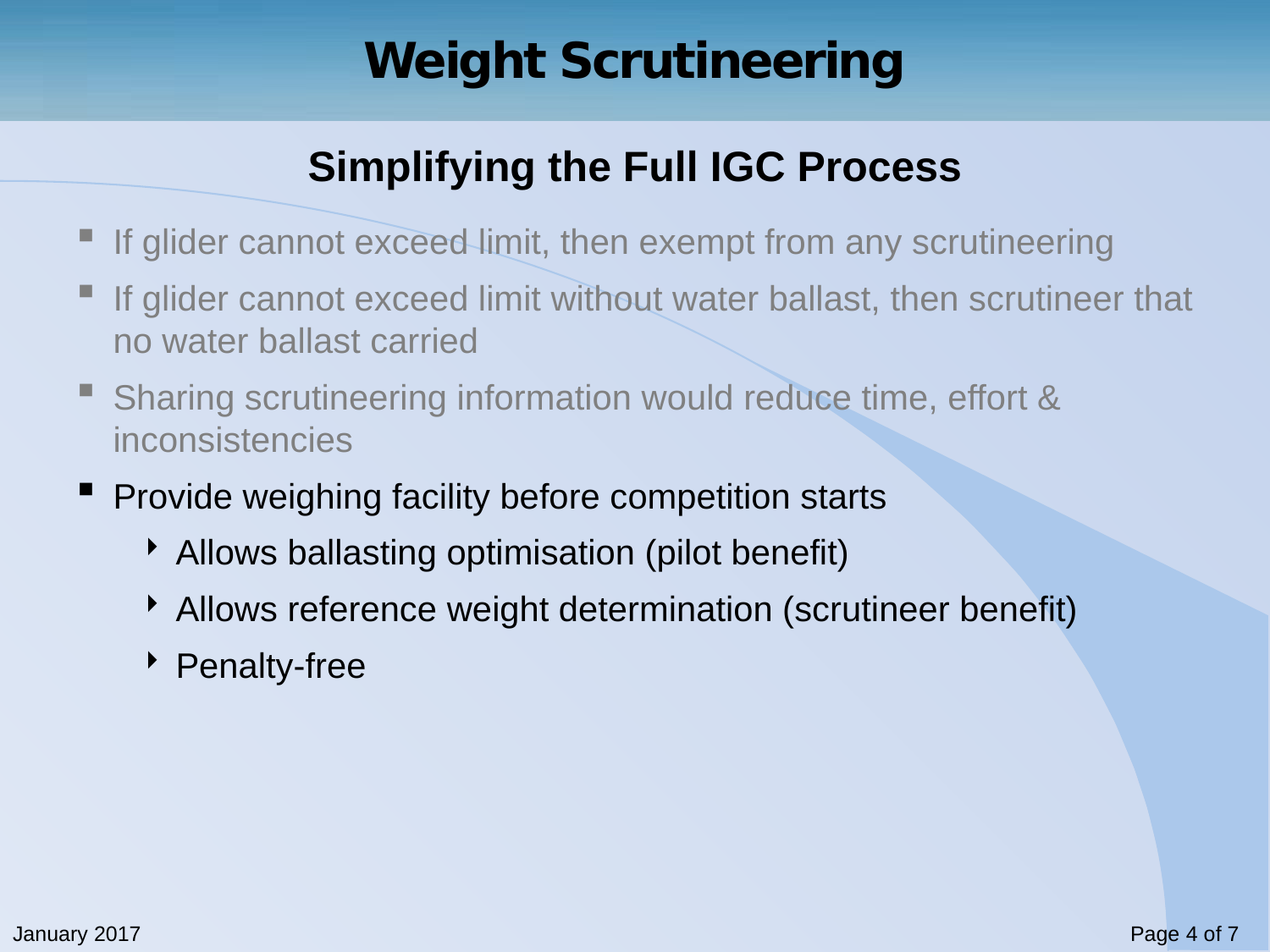

# Simplifying the Full IGC Process
If glider cannot exceed limit, then exempt from any scrutineering
If glider cannot exceed limit without water ballast, then scrutineer that no water ballast carried
Sharing scrutineering information would reduce time, effort & inconsistencies
Provide weighing facility before competition starts
Allows ballasting optimisation (pilot benefit)
Allows reference weight determination (scrutineer benefit)
Penalty-free
January 2017
Page 4 of 7